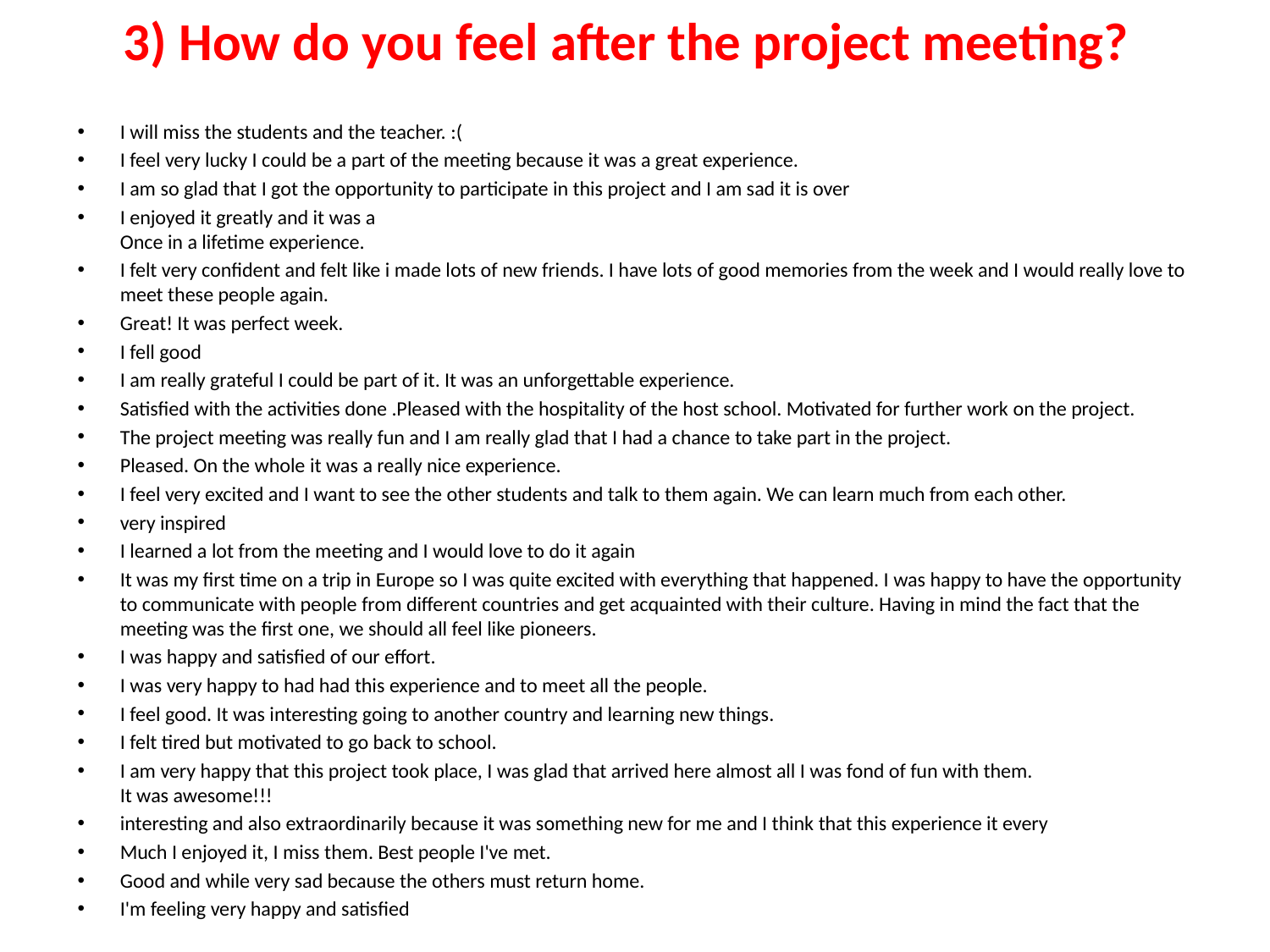

# 3) How do you feel after the project meeting?
I will miss the students and the teacher. :(
I feel very lucky I could be a part of the meeting because it was a great experience.
I am so glad that I got the opportunity to participate in this project and I am sad it is over
I enjoyed it greatly and it was a
Once in a lifetime experience.
I felt very confident and felt like i made lots of new friends. I have lots of good memories from the week and I would really love to meet these people again.
Great! It was perfect week.
I fell good
I am really grateful I could be part of it. It was an unforgettable experience.
Satisfied with the activities done .Pleased with the hospitality of the host school. Motivated for further work on the project.
The project meeting was really fun and I am really glad that I had a chance to take part in the project.
Pleased. On the whole it was a really nice experience.
I feel very excited and I want to see the other students and talk to them again. We can learn much from each other.
very inspired
I learned a lot from the meeting and I would love to do it again
It was my first time on a trip in Europe so I was quite excited with everything that happened. I was happy to have the opportunity to communicate with people from different countries and get acquainted with their culture. Having in mind the fact that the meeting was the first one, we should all feel like pioneers.
I was happy and satisfied of our effort.
I was very happy to had had this experience and to meet all the people.
I feel good. It was interesting going to another country and learning new things.
I felt tired but motivated to go back to school.
I am very happy that this project took place, I was glad that arrived here almost all I was fond of fun with them.
It was awesome!!!
interesting and also extraordinarily because it was something new for me and I think that this experience it every
Much I enjoyed it, I miss them. Best people I've met.
Good and while very sad because the others must return home.
I'm feeling very happy and satisfied